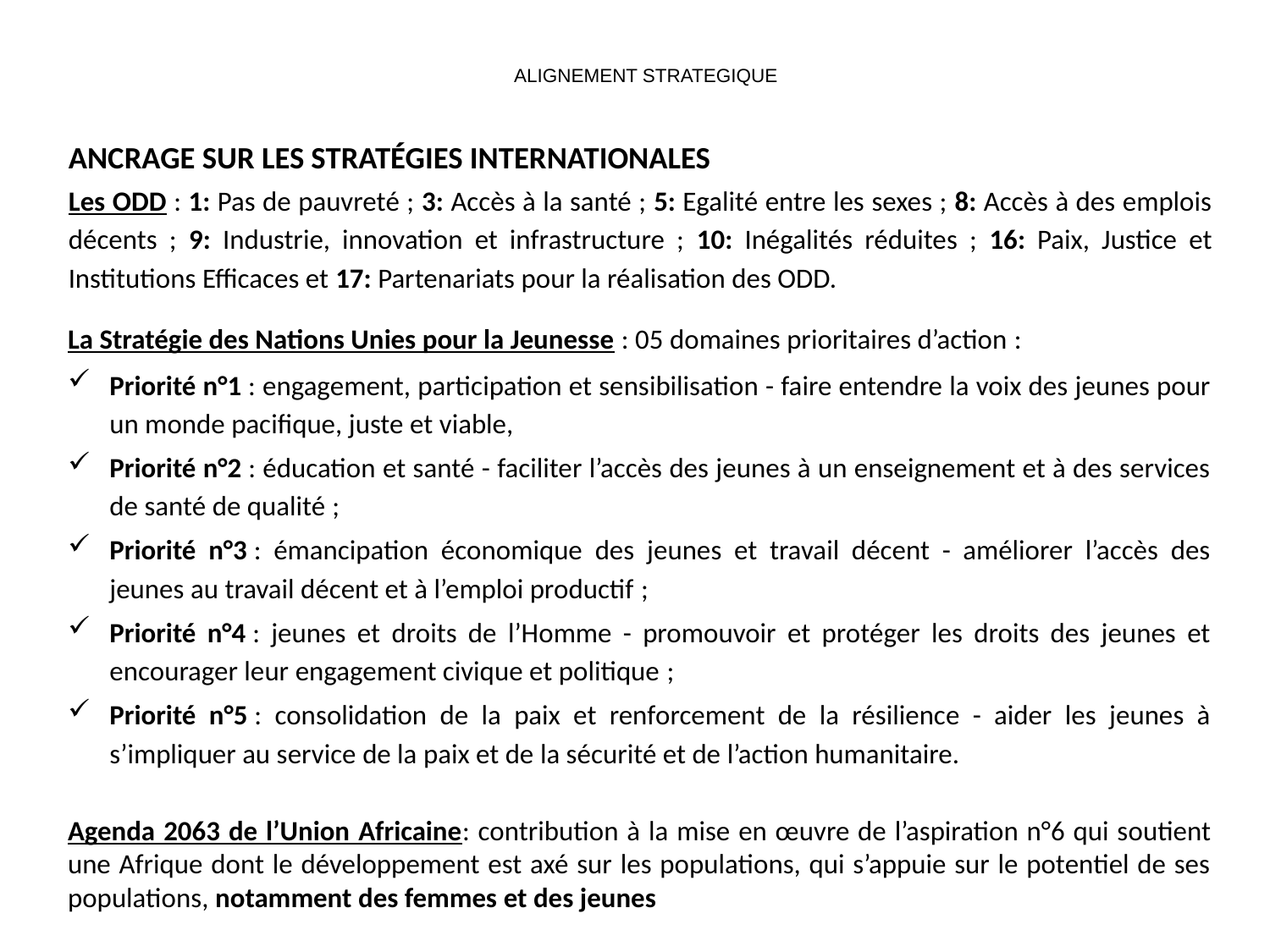

# ALIGNEMENT STRATEGIQUE
ANCRAGE SUR LES STRATÉGIES INTERNATIONALES
Les ODD : 1: Pas de pauvreté ; 3: Accès à la santé ; 5: Egalité entre les sexes ; 8: Accès à des emplois décents ; 9: Industrie, innovation et infrastructure ; 10: Inégalités réduites ; 16: Paix, Justice et Institutions Efficaces et 17: Partenariats pour la réalisation des ODD.

La Stratégie des Nations Unies pour la Jeunesse : 05 domaines prioritaires d’action :
Priorité n°1 : engagement, participation et sensibilisation - faire entendre la voix des jeunes pour un monde pacifique, juste et viable,
Priorité n°2 : éducation et santé - faciliter l’accès des jeunes à un enseignement et à des services de santé de qualité ;
Priorité n°3 : émancipation économique des jeunes et travail décent - améliorer l’accès des jeunes au travail décent et à l’emploi productif ;
Priorité n°4 : jeunes et droits de l’Homme - promouvoir et protéger les droits des jeunes et encourager leur engagement civique et politique ;
Priorité n°5 : consolidation de la paix et renforcement de la résilience - aider les jeunes à s’impliquer au service de la paix et de la sécurité et de l’action humanitaire.

Agenda 2063 de l’Union Africaine: contribution à la mise en œuvre de l’aspiration n°6 qui soutient une Afrique dont le développement est axé sur les populations, qui s’appuie sur le potentiel de ses populations, notamment des femmes et des jeunes